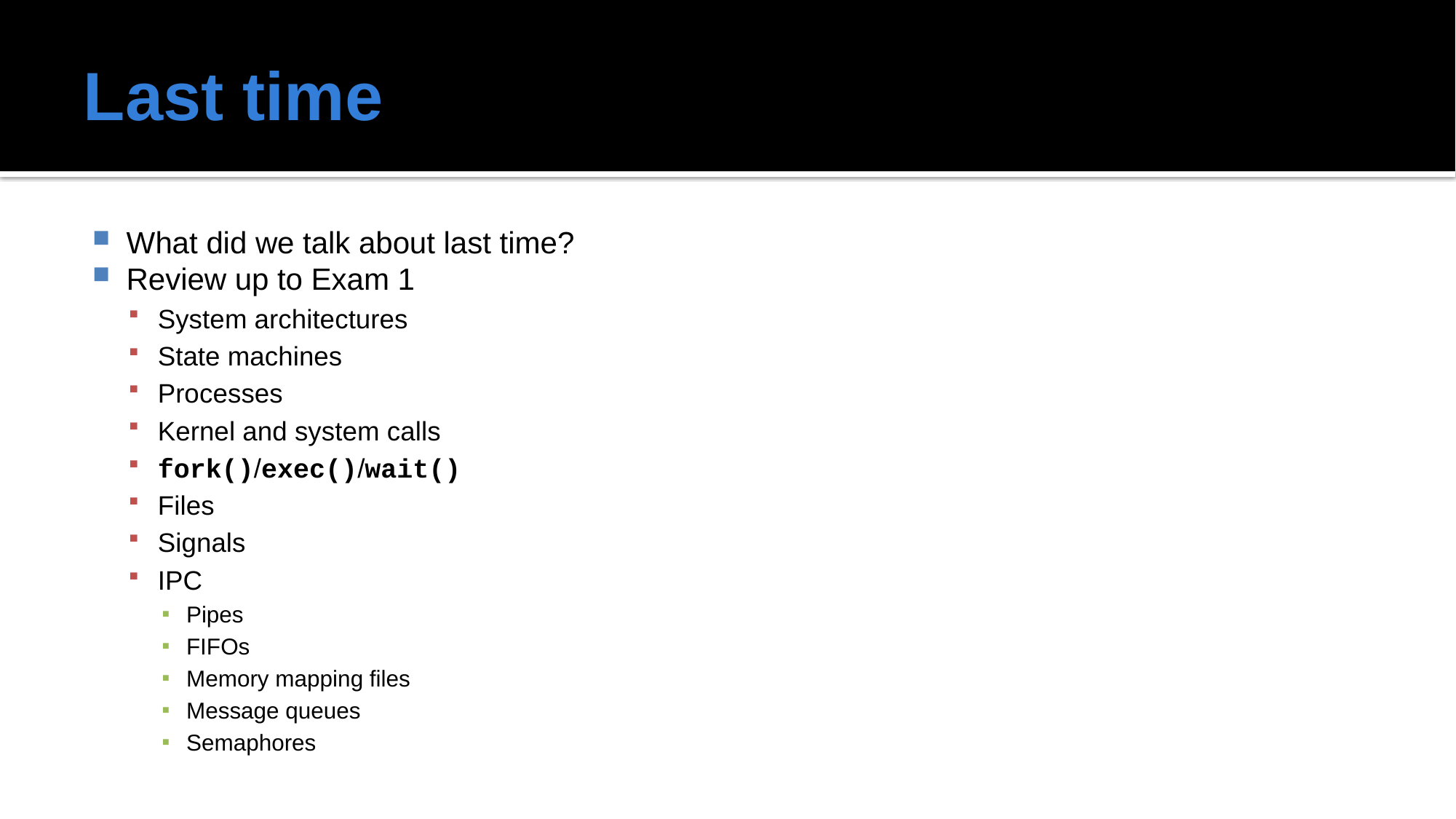

# Last time
What did we talk about last time?
Review up to Exam 1
System architectures
State machines
Processes
Kernel and system calls
fork()/exec()/wait()
Files
Signals
IPC
Pipes
FIFOs
Memory mapping files
Message queues
Semaphores